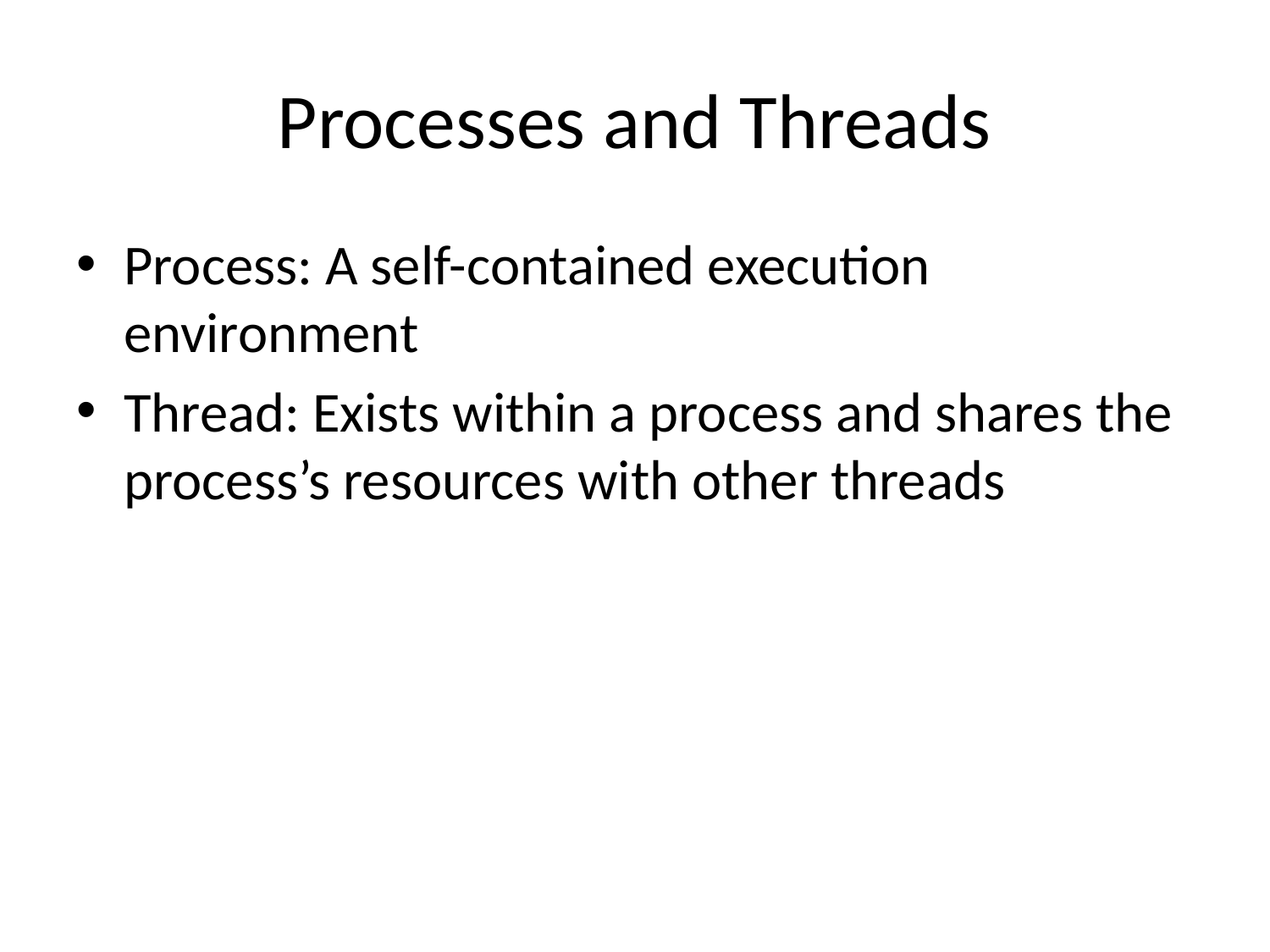

# Processes and Threads
Process: A self-contained execution environment
Thread: Exists within a process and shares the process’s resources with other threads